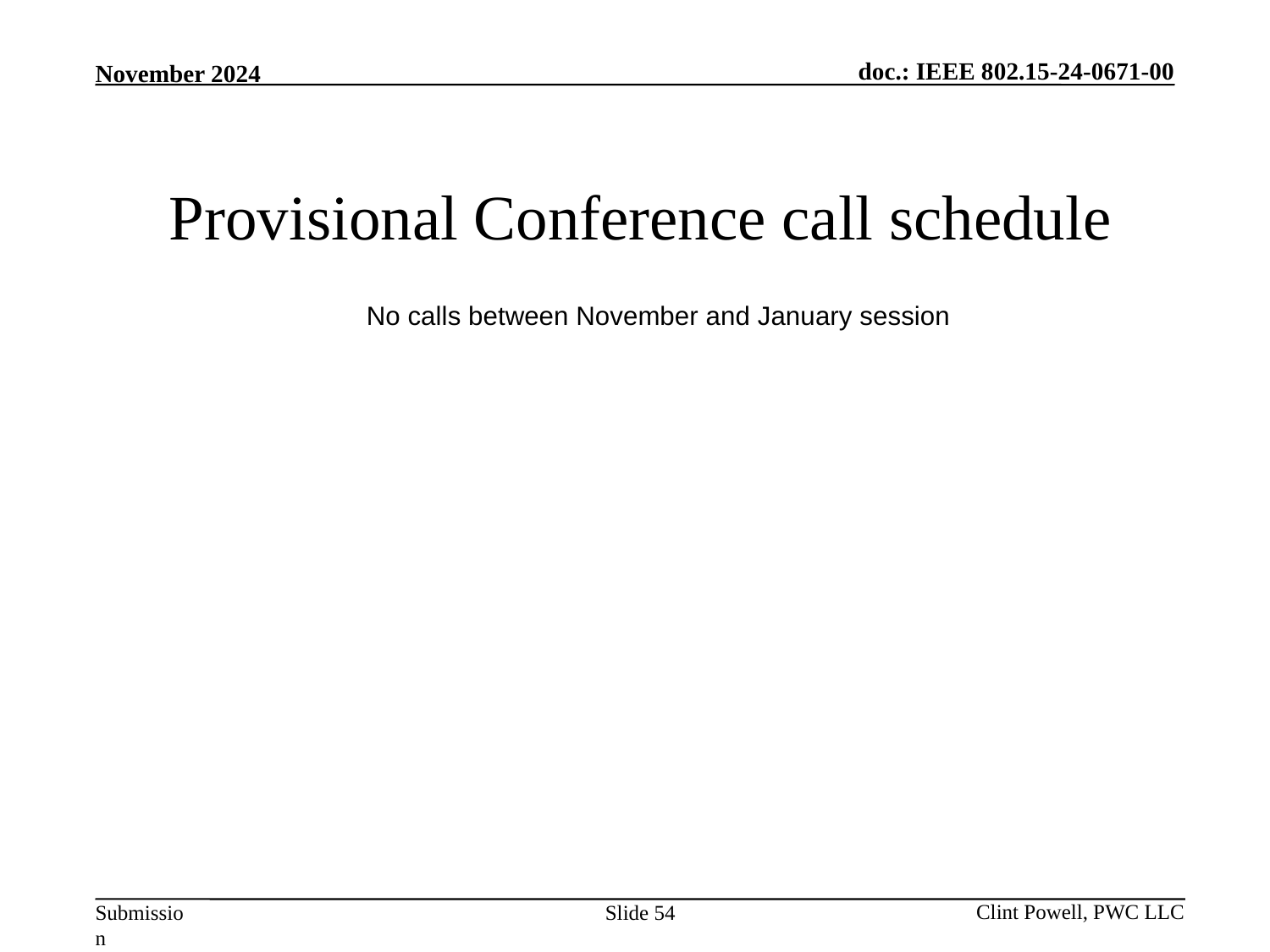

Provisional Conference call schedule

No calls between November and January session

Slide 54